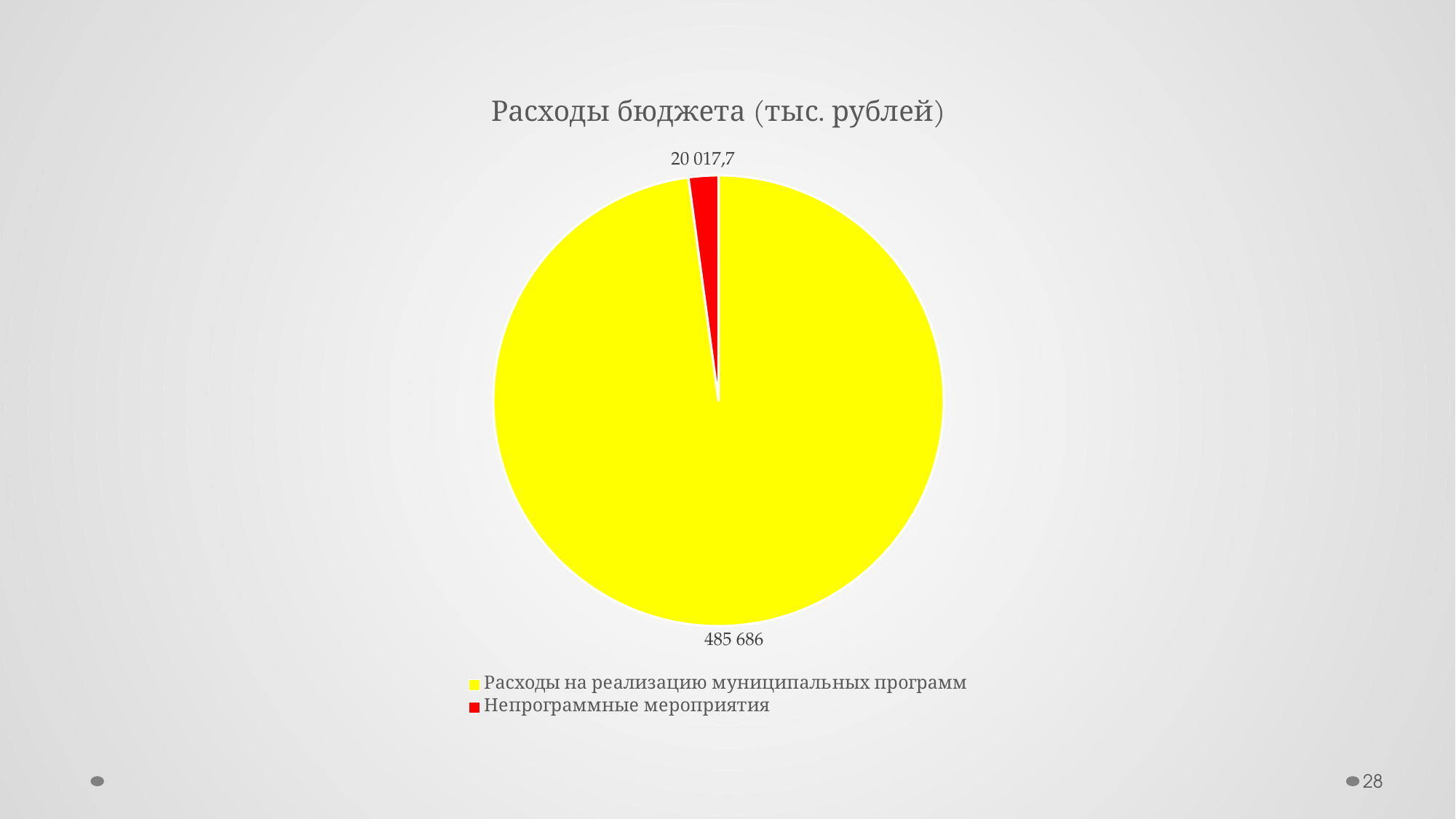

### Chart: Расходы бюджета (тыс. рублей)

| Category | Расходы бюджета |
|---|---|
| Расходы на реализацию муниципальных программ | 468016.2 |
| Непрограммные мероприятия | 10213.7 |
28